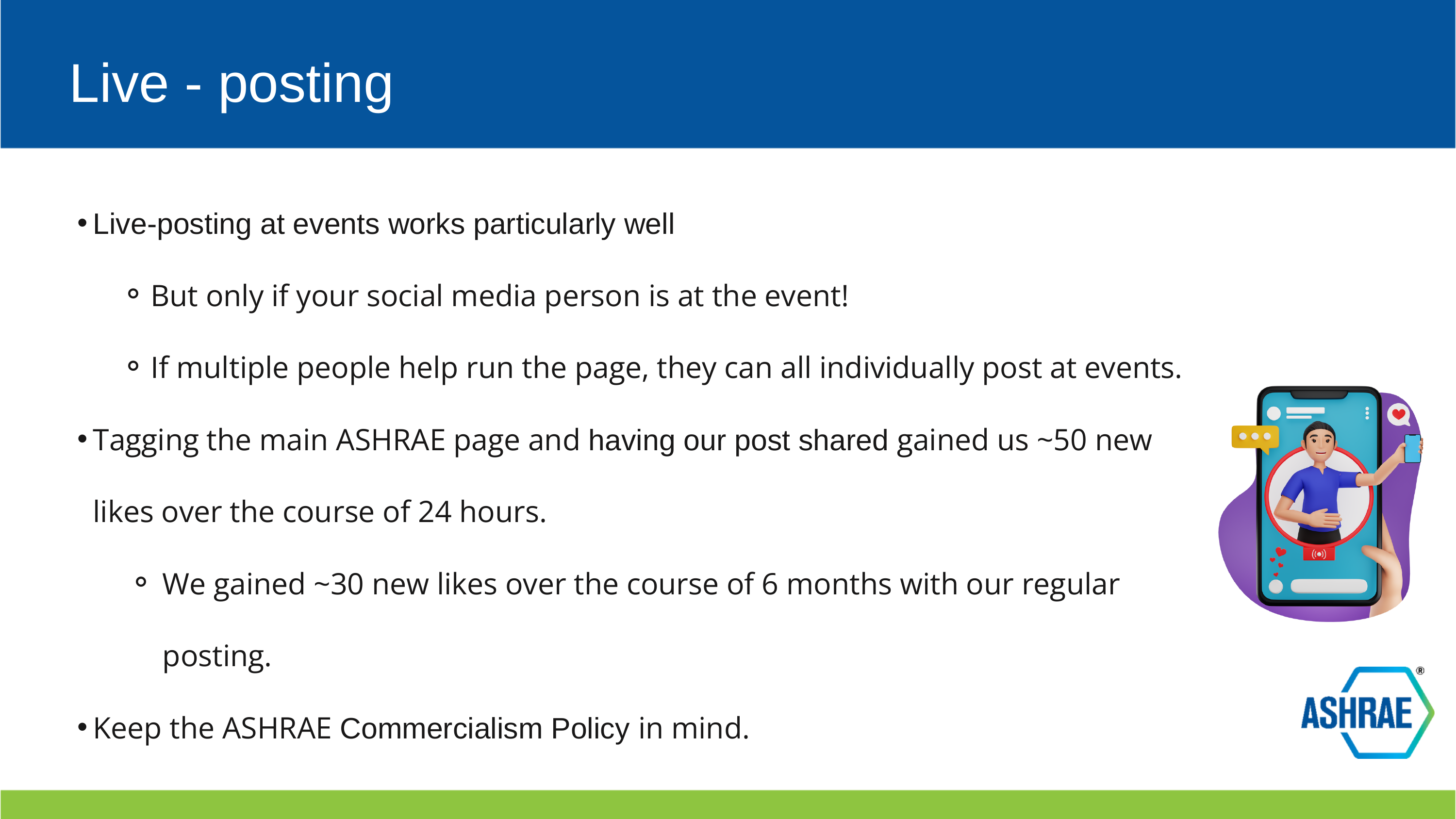

Live - posting
Live-posting at events works particularly well
But only if your social media person is at the event!
If multiple people help run the page, they can all individually post at events.
Tagging the main ASHRAE page and having our post shared gained us ~50 new likes over the course of 24 hours.
We gained ~30 new likes over the course of 6 months with our regular posting.
Keep the ASHRAE Commercialism Policy in mind.